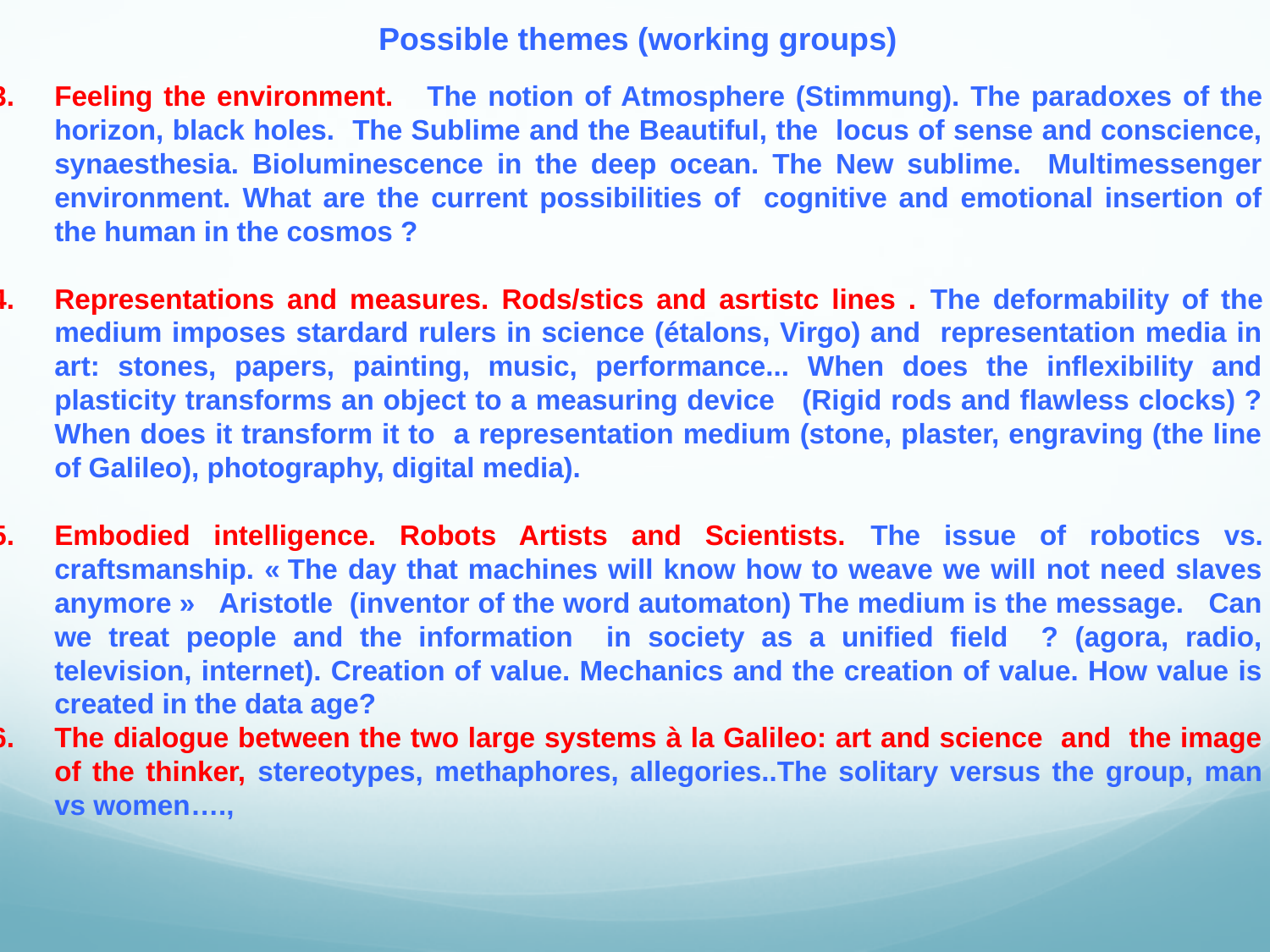

Possible themes (working groups)

Feeling the environment.   The notion of Atmosphere (Stimmung). The paradoxes of the horizon, black holes.  The Sublime and the Beautiful, the  locus of sense and conscience, synaesthesia. Bioluminescence in the deep ocean. The New sublime.  Multimessenger environment. What are the current possibilities of  cognitive and emotional insertion of the human in the cosmos ?

Representations and measures. Rods/stics and asrtistc lines . The deformability of the medium imposes stardard rulers in science (étalons, Virgo) and  representation media in art: stones, papers, painting, music, performance... When does the inflexibility and plasticity transforms an object to a measuring device   (Rigid rods and flawless clocks) ? When does it transform it to  a representation medium (stone, plaster, engraving (the line of Galileo), photography, digital media).

Embodied intelligence. Robots Artists and Scientists. The issue of robotics vs. craftsmanship. « The day that machines will know how to weave we will not need slaves anymore »   Aristotle  (inventor of the word automaton) The medium is the message.   Can we treat people and the information  in society as a unified field  ? (agora, radio, television, internet). Creation of value. Mechanics and the creation of value. How value is created in the data age?
The dialogue between the two large systems à la Galileo: art and science  and  the image of the thinker, stereotypes, methaphores, allegories..The solitary versus the group, man vs women….,